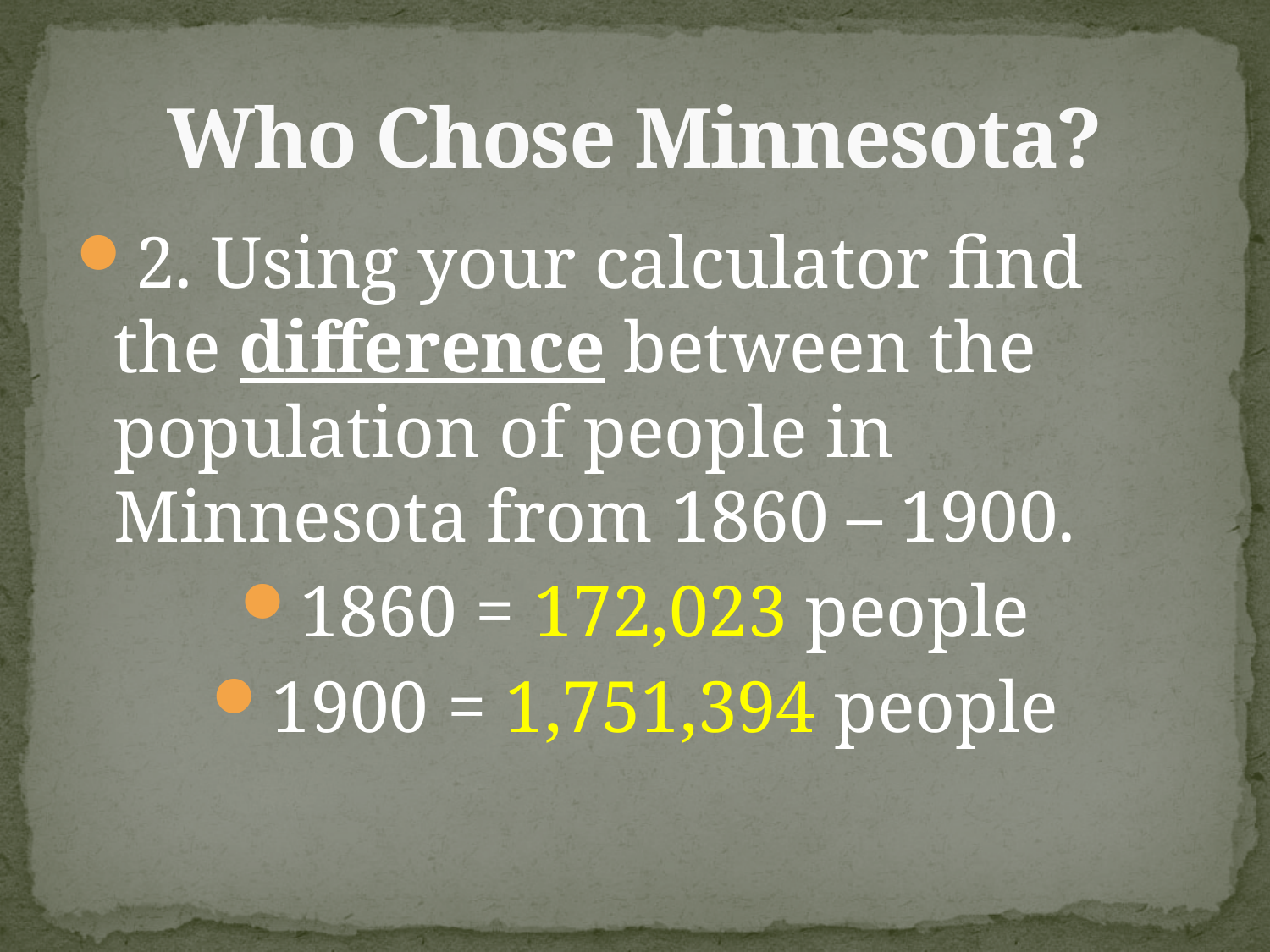

# Who Chose Minnesota?
2. Using your calculator find the difference between the population of people in Minnesota from 1860 – 1900.
1860 = 172,023 people
1900 = 1,751,394 people